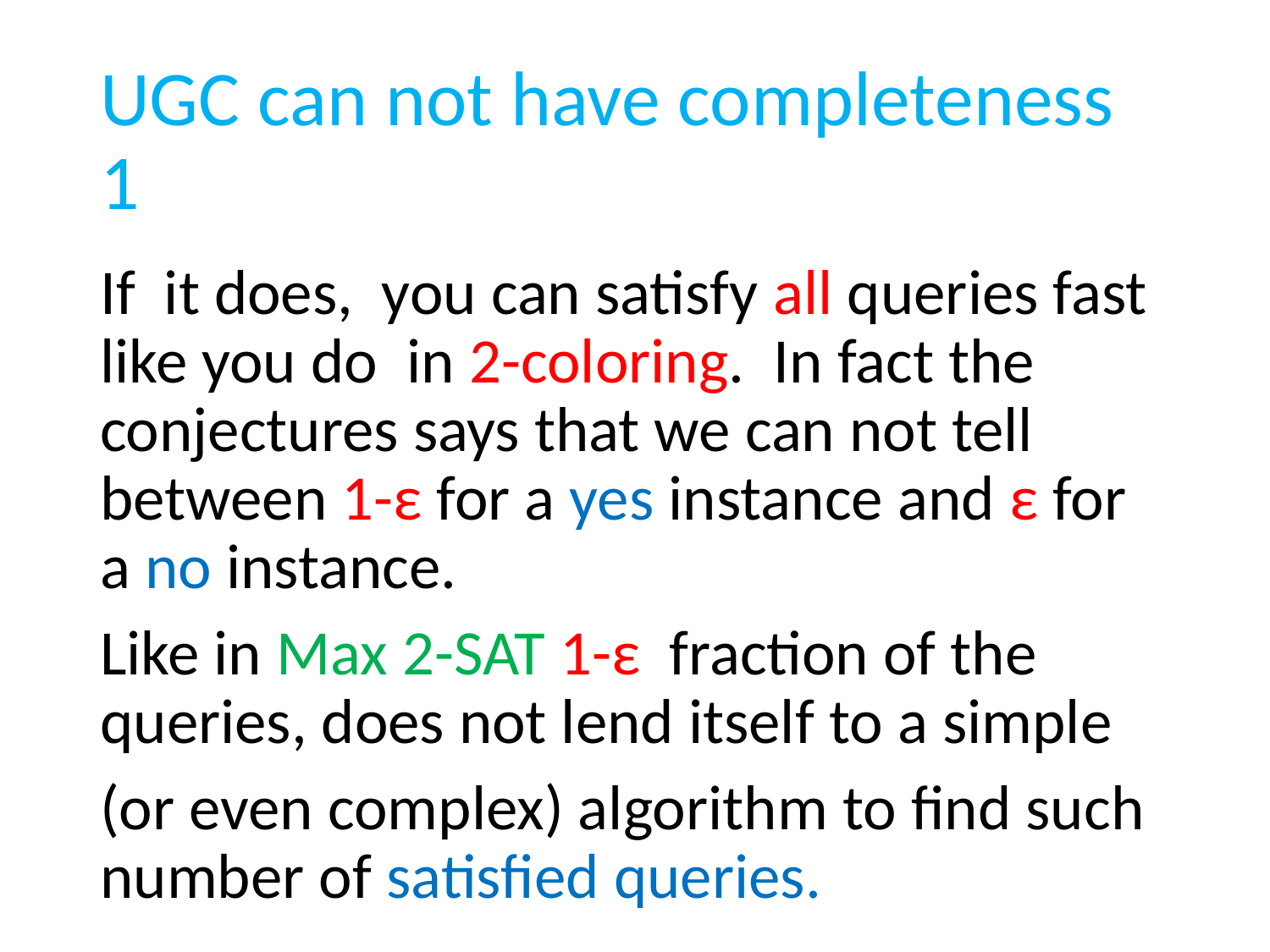

# UGC can not have completeness 1
If  it does,  you can satisfy all queries fast like you do  in 2-coloring.  In fact the  conjectures says that we can not tell between 1-ε for a yes instance and ε for a no instance.
Like in Max 2-SAT 1-ε  fraction of the queries, does not lend itself to a simple
(or even complex) algorithm to find such number of satisfied queries.